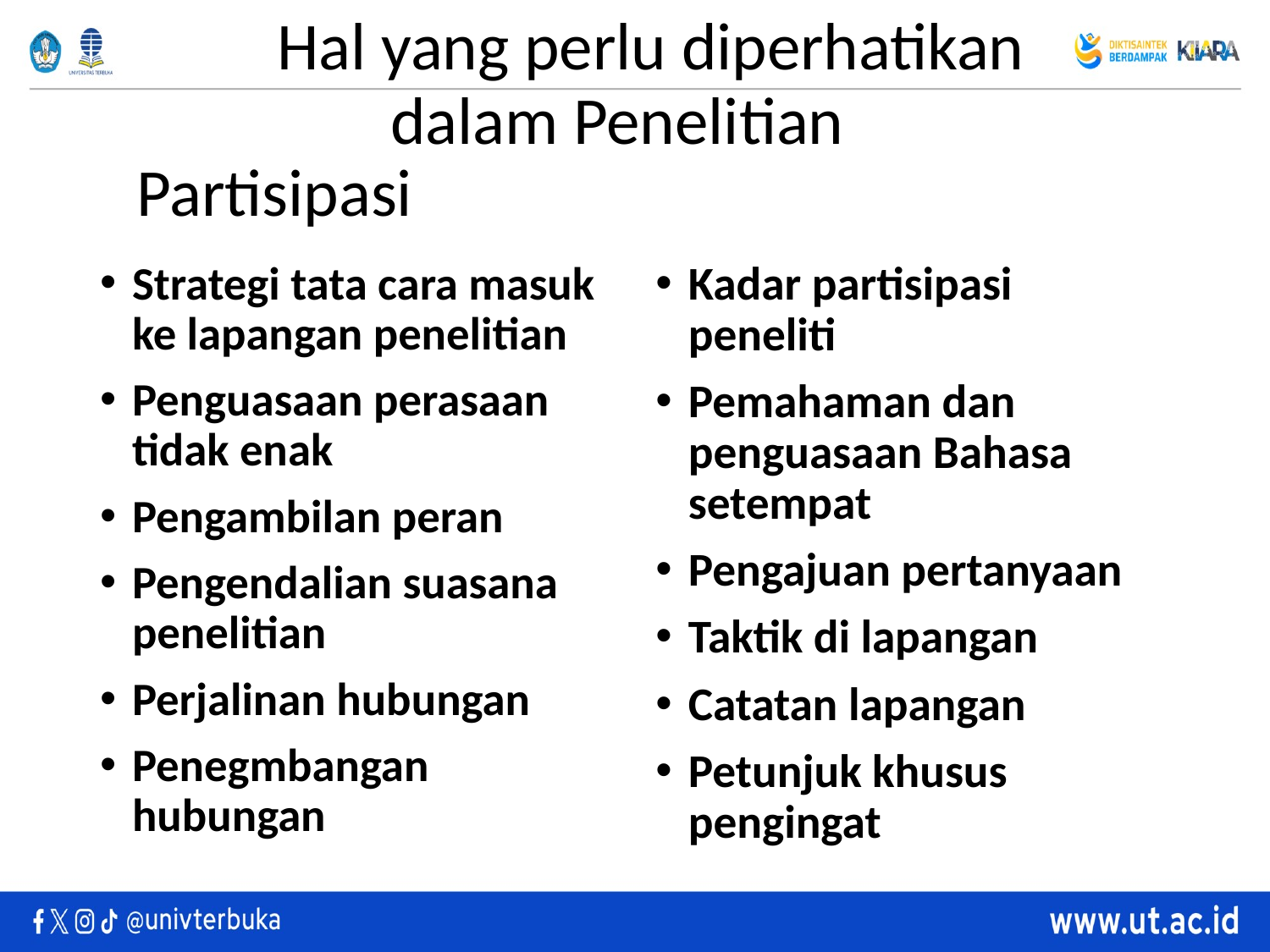

# Hal yang perlu diperhatikan   		dalam Penelitian Partisipasi
Strategi tata cara masuk ke lapangan penelitian
Penguasaan perasaan tidak enak
Pengambilan peran
Pengendalian suasana penelitian
Perjalinan hubungan
Penegmbangan hubungan

Kadar partisipasi peneliti
Pemahaman dan penguasaan Bahasa setempat
Pengajuan pertanyaan
Taktik di lapangan
Catatan lapangan
Petunjuk khusus pengingat